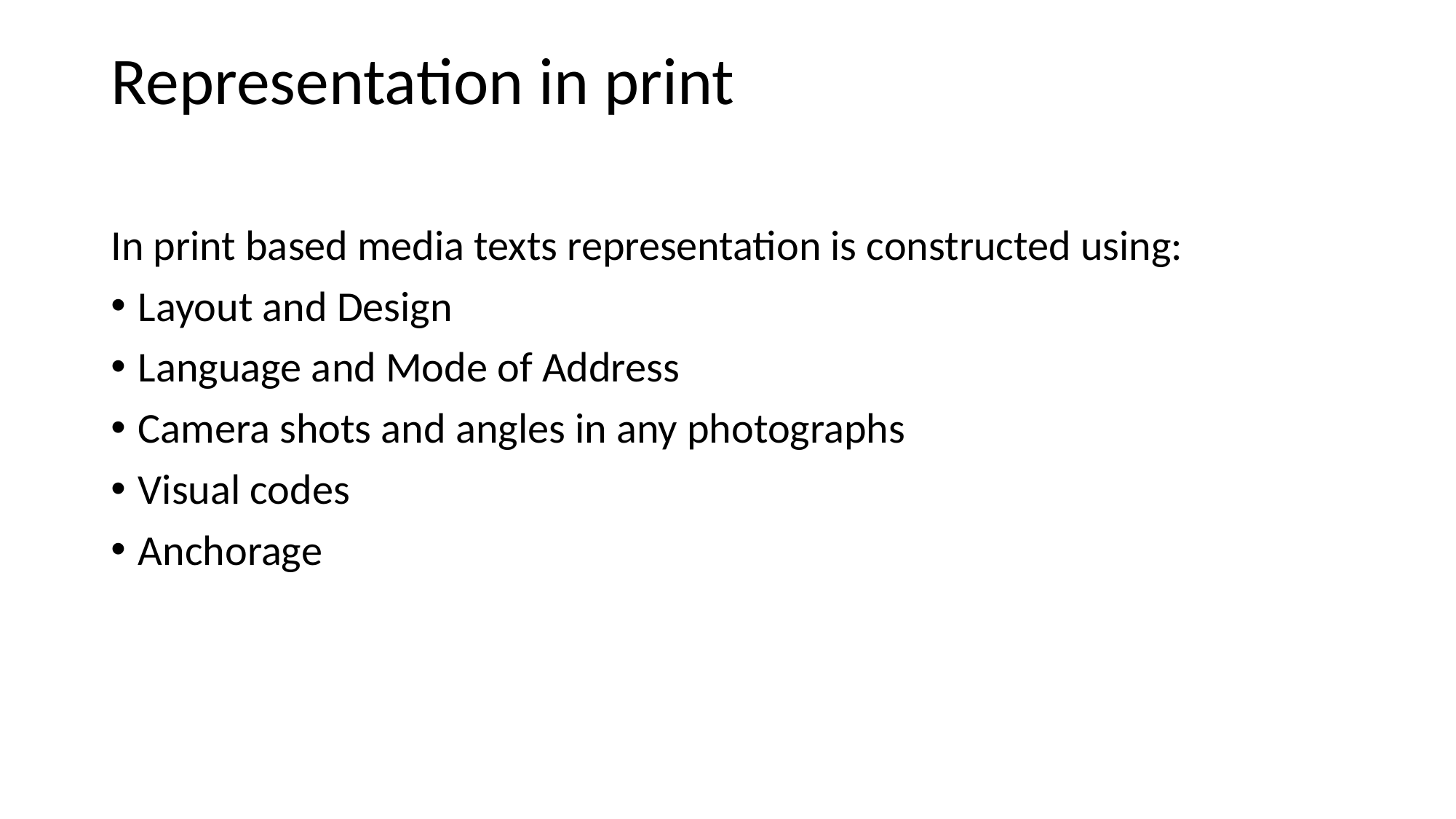

# Representation in print
In print based media texts representation is constructed using:
Layout and Design
Language and Mode of Address
Camera shots and angles in any photographs
Visual codes
Anchorage